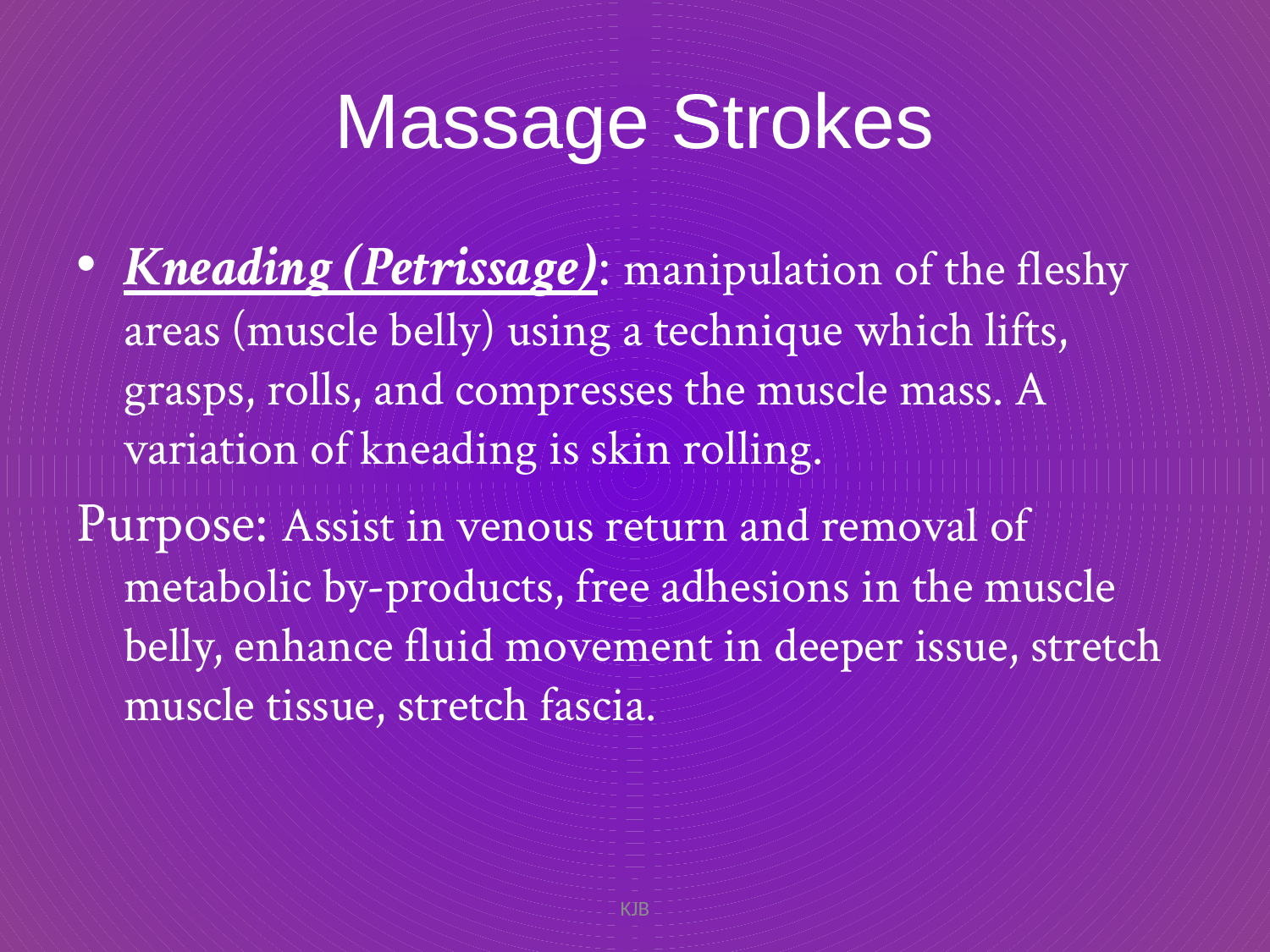

# Massage Strokes
Kneading (Petrissage): manipulation of the fleshy areas (muscle belly) using a technique which lifts, grasps, rolls, and compresses the muscle mass. A variation of kneading is skin rolling.
Purpose: Assist in venous return and removal of metabolic by-products, free adhesions in the muscle belly, enhance fluid movement in deeper issue, stretch muscle tissue, stretch fascia.
KJB